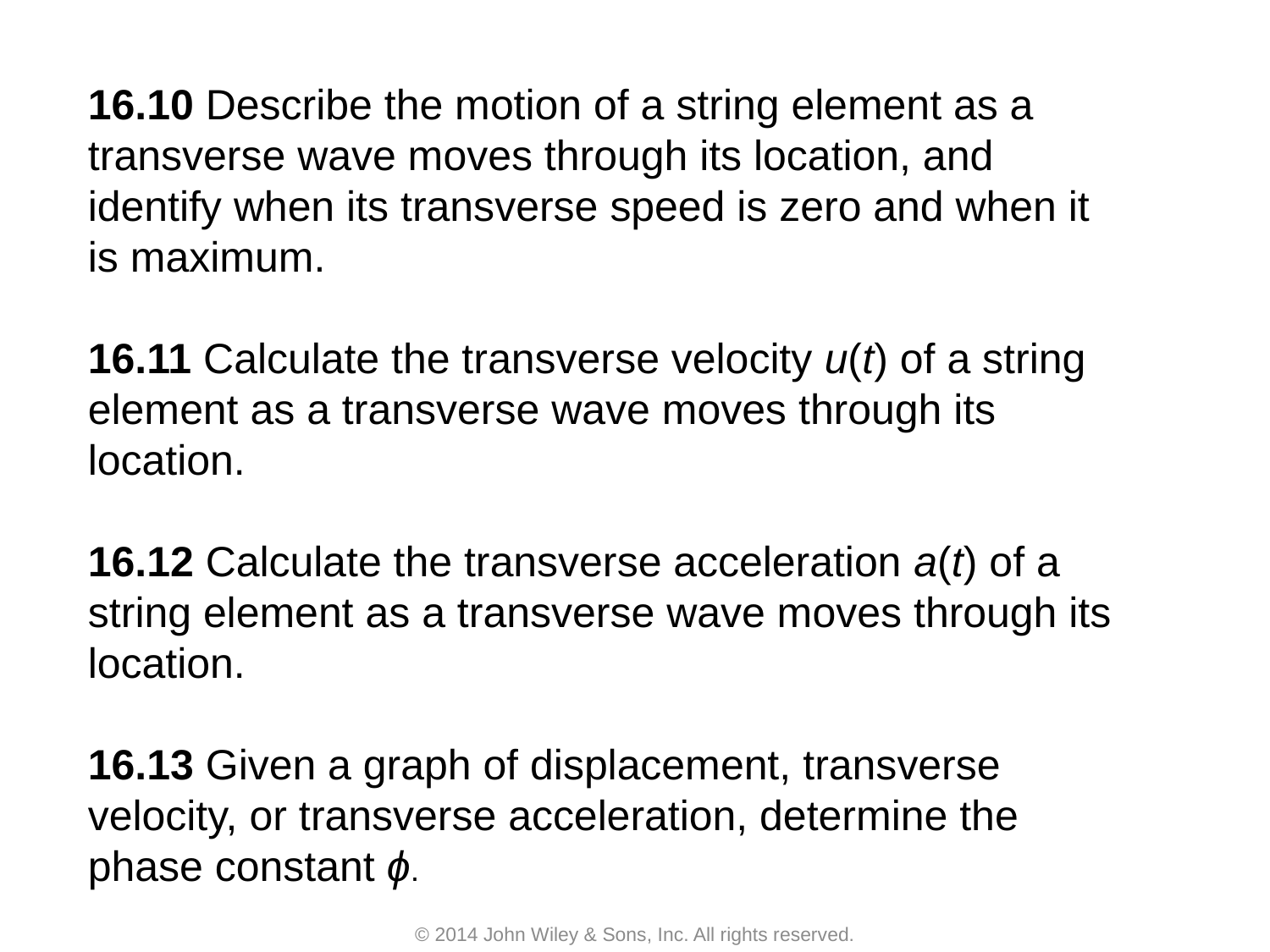

16.10 Describe the motion of a string element as a transverse wave moves through its location, and identify when its transverse speed is zero and when it is maximum.

16.11 Calculate the transverse velocity u(t) of a string
element as a transverse wave moves through its location.

16.12 Calculate the transverse acceleration a(t) of a
string element as a transverse wave moves through its
location.

16.13 Given a graph of displacement, transverse velocity, or transverse acceleration, determine the phase constant ϕ.
© 2014 John Wiley & Sons, Inc. All rights reserved.